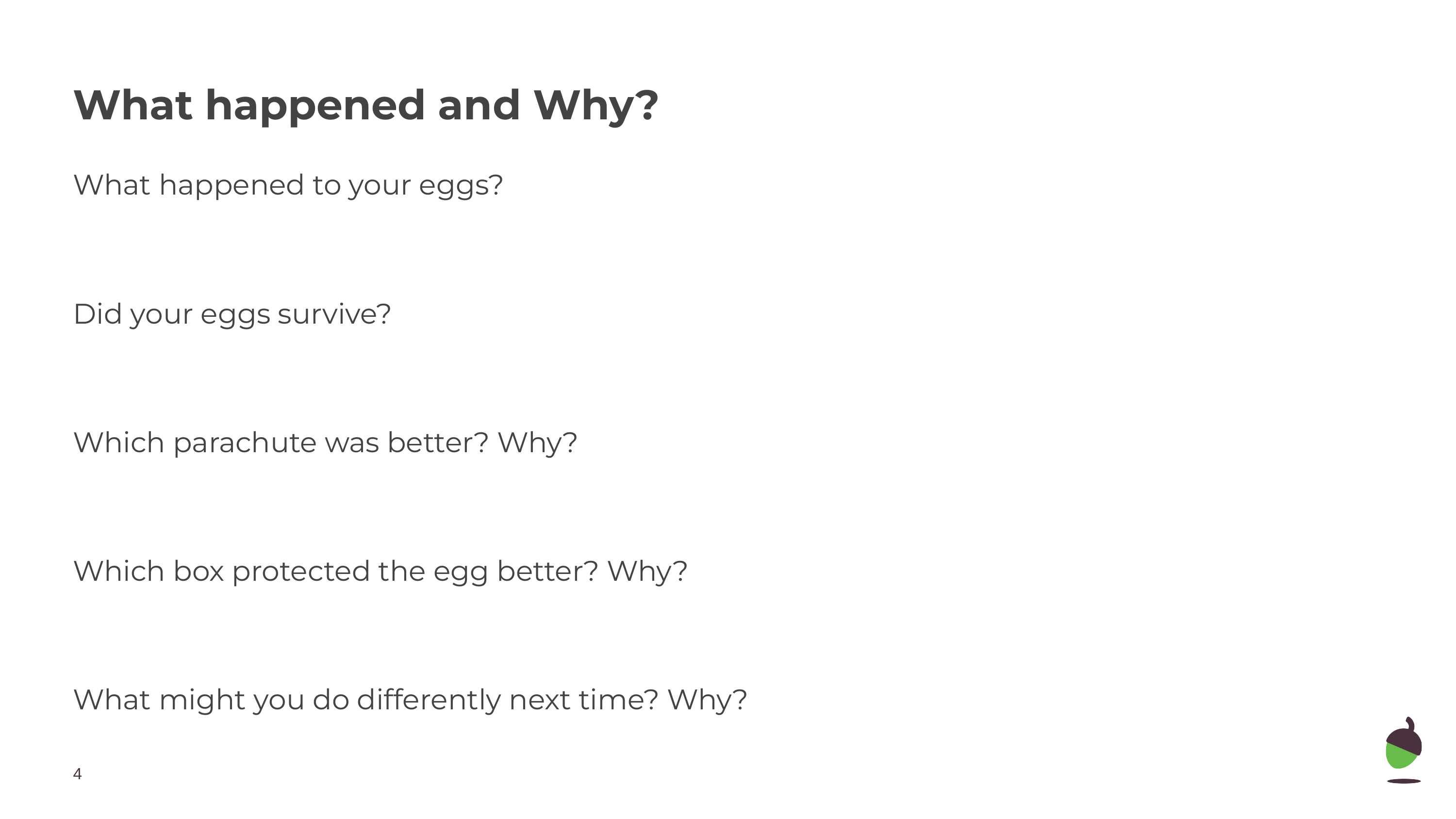

# What happened and Why?
What happened to your eggs?

Did your eggs survive?

Which parachute was better? Why?

Which box protected the egg better? Why?

What might you do differently next time? Why?
4